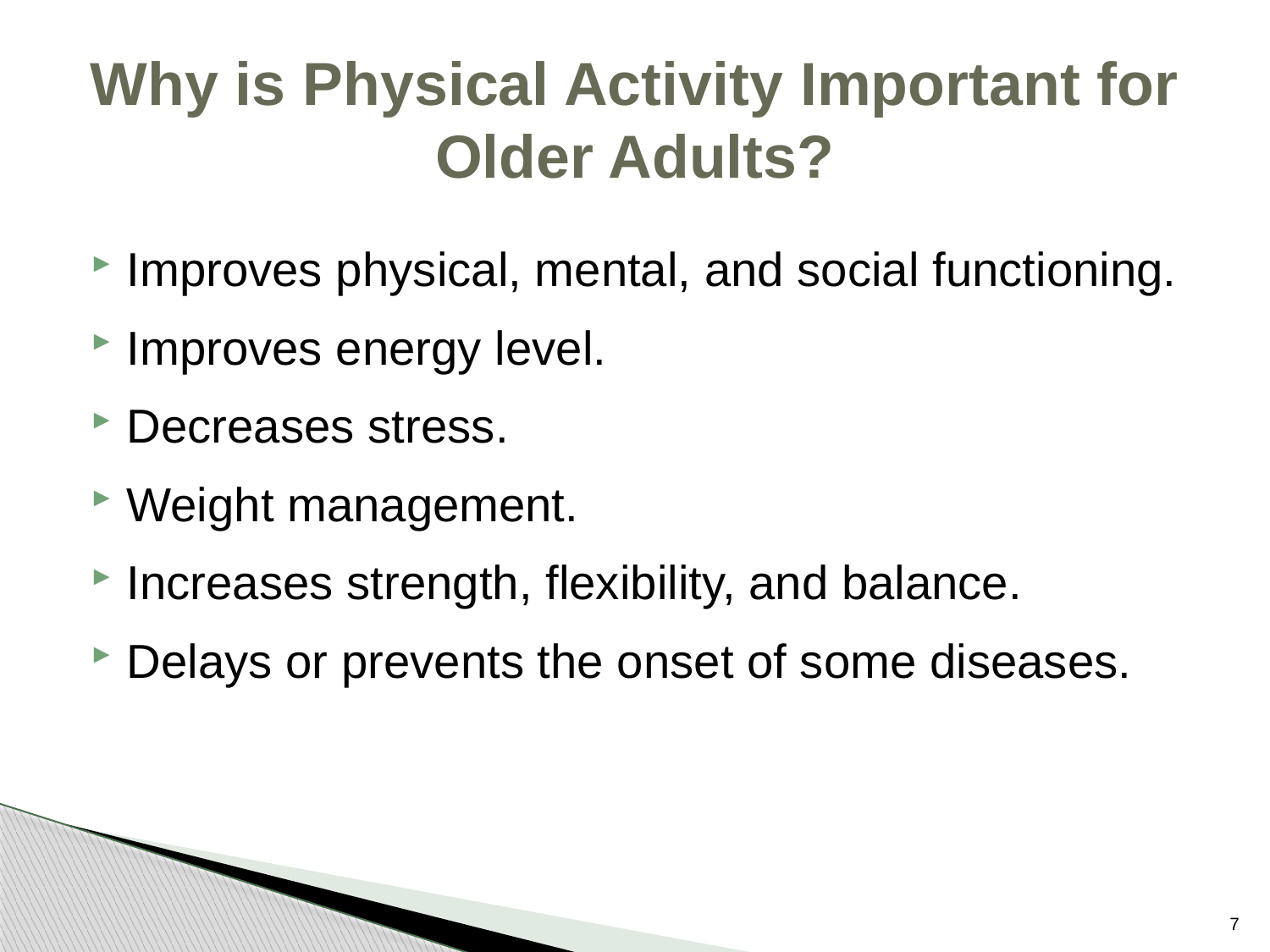

# Why is Physical Activity Important for Older Adults?
Improves physical, mental, and social functioning.
Improves energy level.
Decreases stress.
Weight management.
Increases strength, flexibility, and balance.
Delays or prevents the onset of some diseases.

7